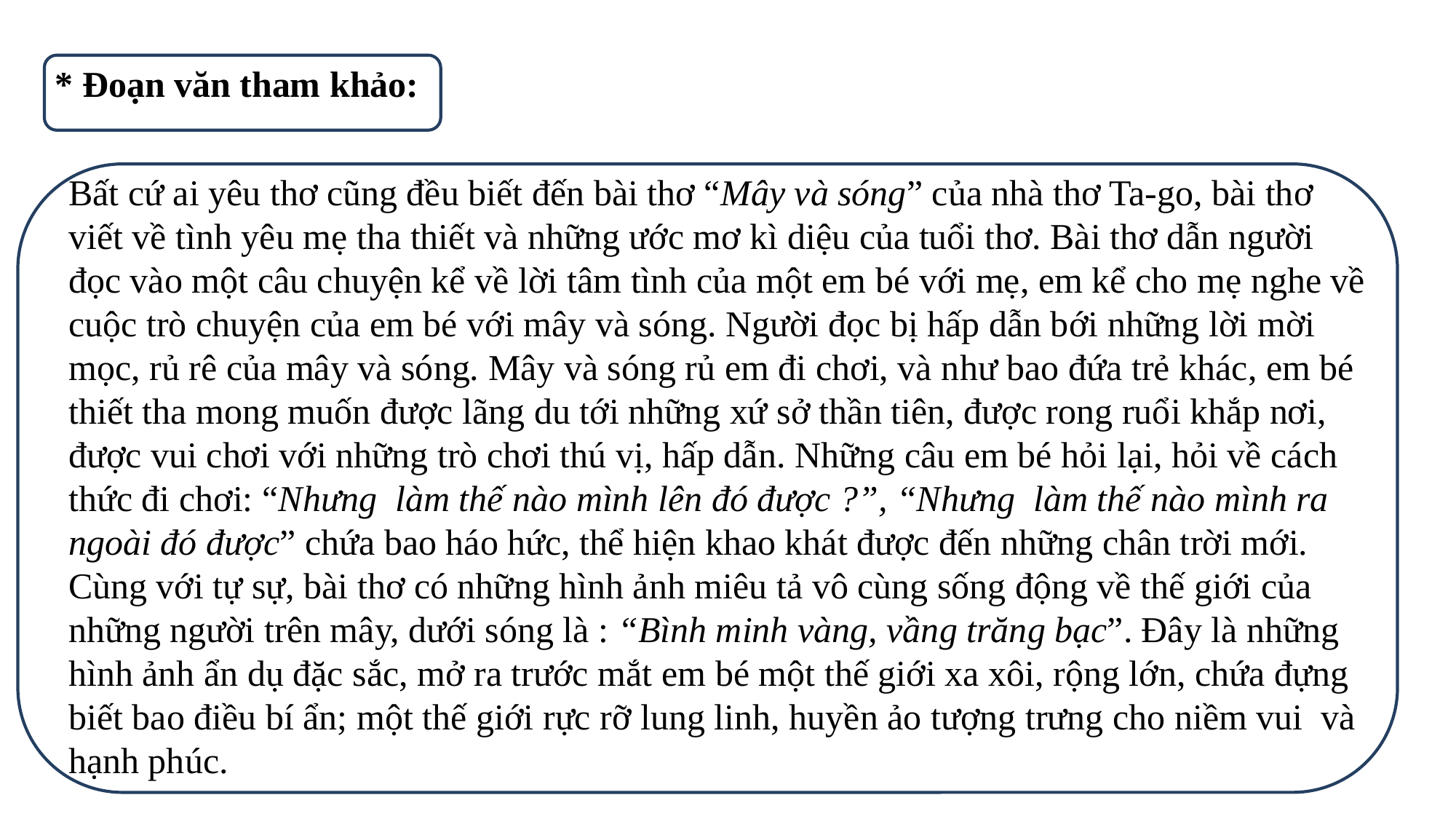

* Đoạn văn tham khảo:

Bất cứ ai yêu thơ cũng đều biết đến bài thơ “Mây và sóng” của nhà thơ Ta-go, bài thơ viết về tình yêu mẹ tha thiết và những ước mơ kì diệu của tuổi thơ. Bài thơ dẫn người đọc vào một câu chuyện kể về lời tâm tình của một em bé với mẹ, em kể cho mẹ nghe về cuộc trò chuyện của em bé với mây và sóng. Người đọc bị hấp dẫn bới những lời mời mọc, rủ rê của mây và sóng. Mây và sóng rủ em đi chơi, và như bao đứa trẻ khác, em bé thiết tha mong muốn được lãng du tới những xứ sở thần tiên, được rong ruổi khắp nơi, được vui chơi với những trò chơi thú vị, hấp dẫn. Những câu em bé hỏi lại, hỏi về cách thức đi chơi: “Nhưng  làm thế nào mình lên đó được ?”, “Nhưng  làm thế nào mình ra ngoài đó được” chứa bao háo hức, thể hiện khao khát được đến những chân trời mới. Cùng với tự sự, bài thơ có những hình ảnh miêu tả vô cùng sống động về thế giới của những người trên mây, dưới sóng là : “Bình minh vàng, vầng trăng bạc”. Đây là những hình ảnh ẩn dụ đặc sắc, mở ra trước mắt em bé một thế giới xa xôi, rộng lớn, chứa đựng biết bao điều bí ẩn; một thế giới rực rỡ lung linh, huyền ảo tượng trưng cho niềm vui  và hạnh phúc.